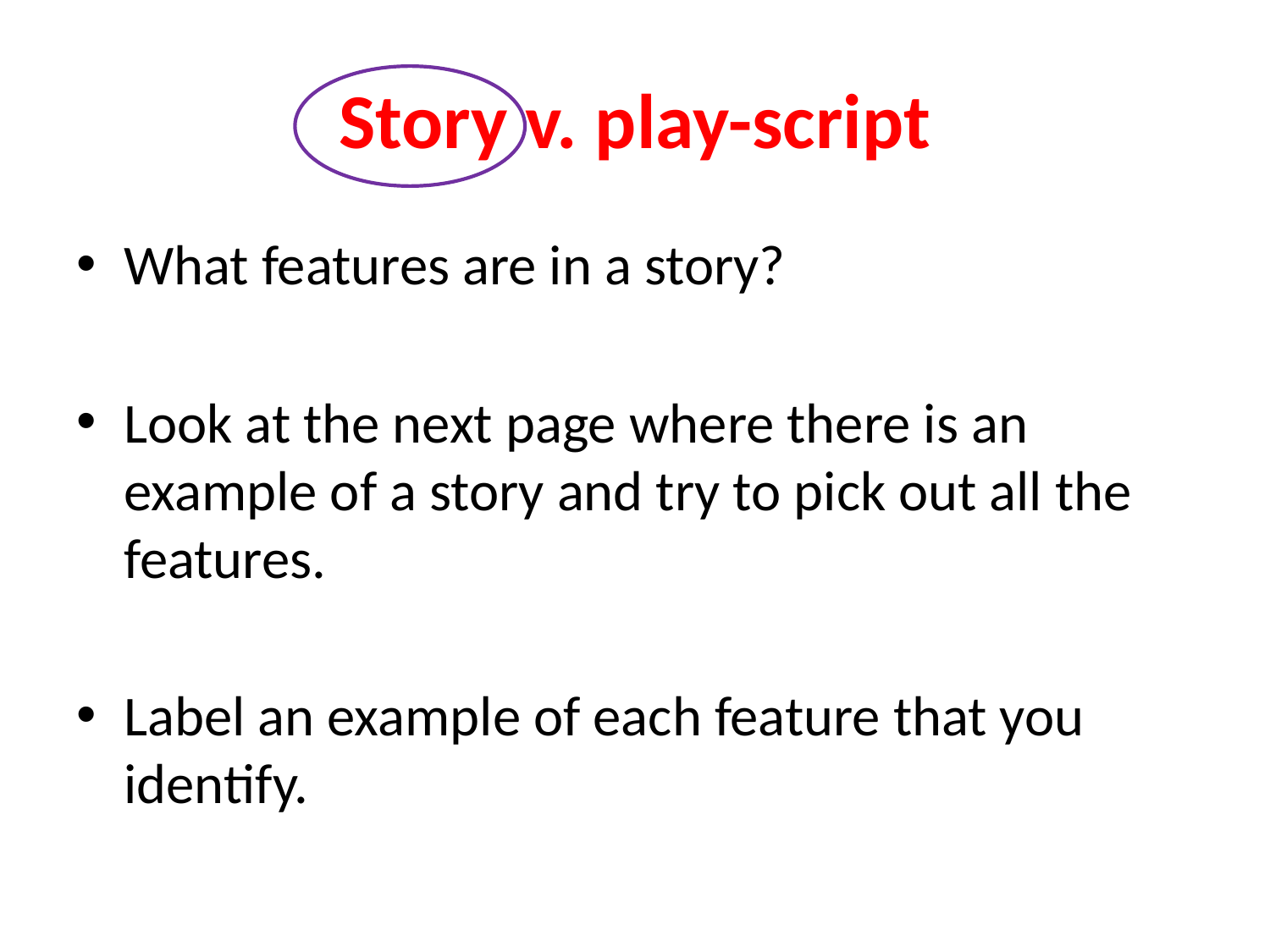

# Story v. play-script

What features are in a story?

Look at the next page where there is an example of a story and try to pick out all the features.

Label an example of each feature that you identify.